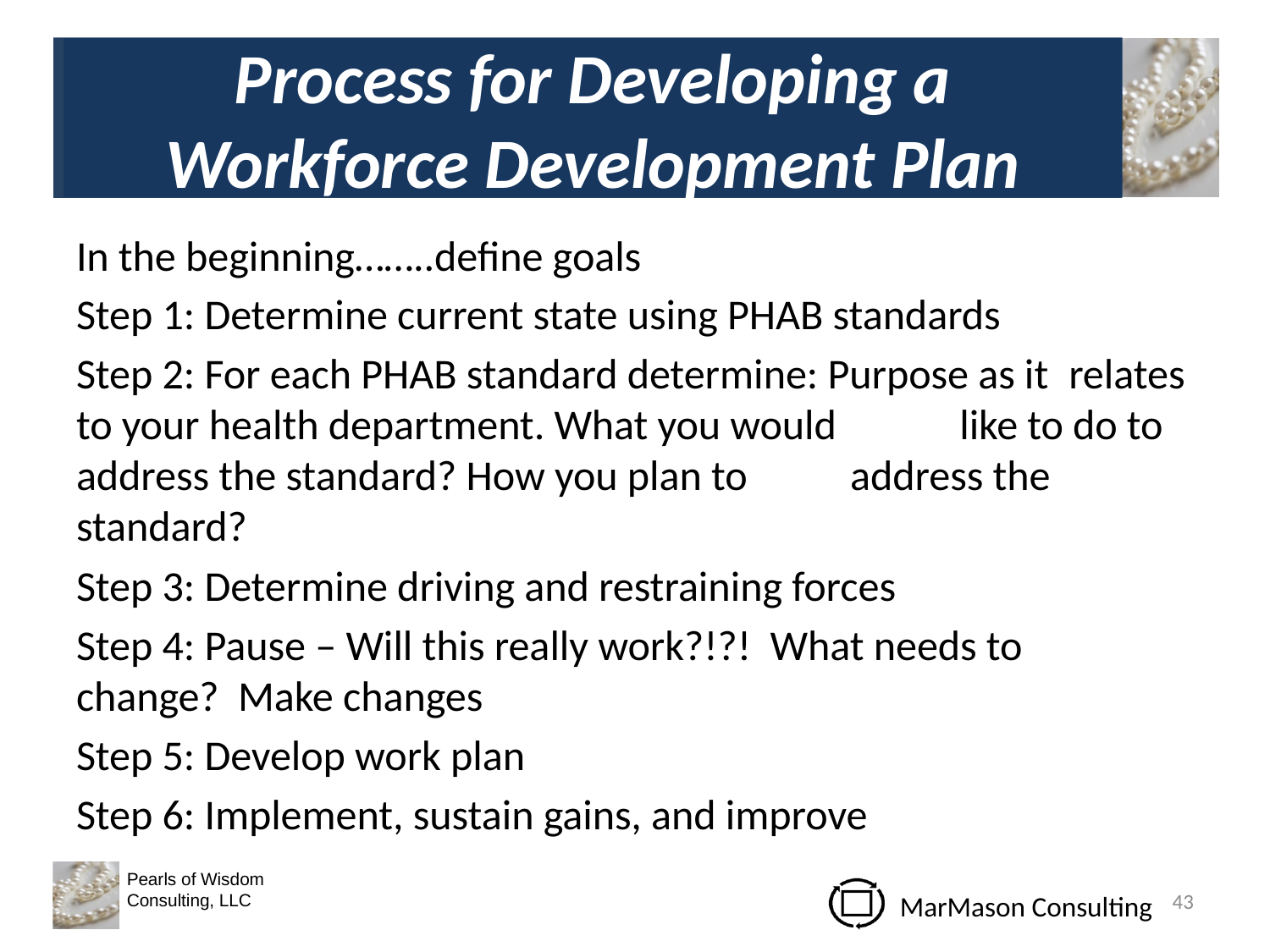

# Process for Developing a Workforce Development Plan
In the beginning……..define goals
Step 1: Determine current state using PHAB standards
Step 2: For each PHAB standard determine: Purpose as it 	 relates to your health department. What you would 	 like to do to address the standard? How you plan to 	 address the standard?
Step 3: Determine driving and restraining forces
Step 4: Pause – Will this really work?!?!  What needs to 	 change?  Make changes
Step 5: Develop work plan
Step 6: Implement, sustain gains, and improve
43